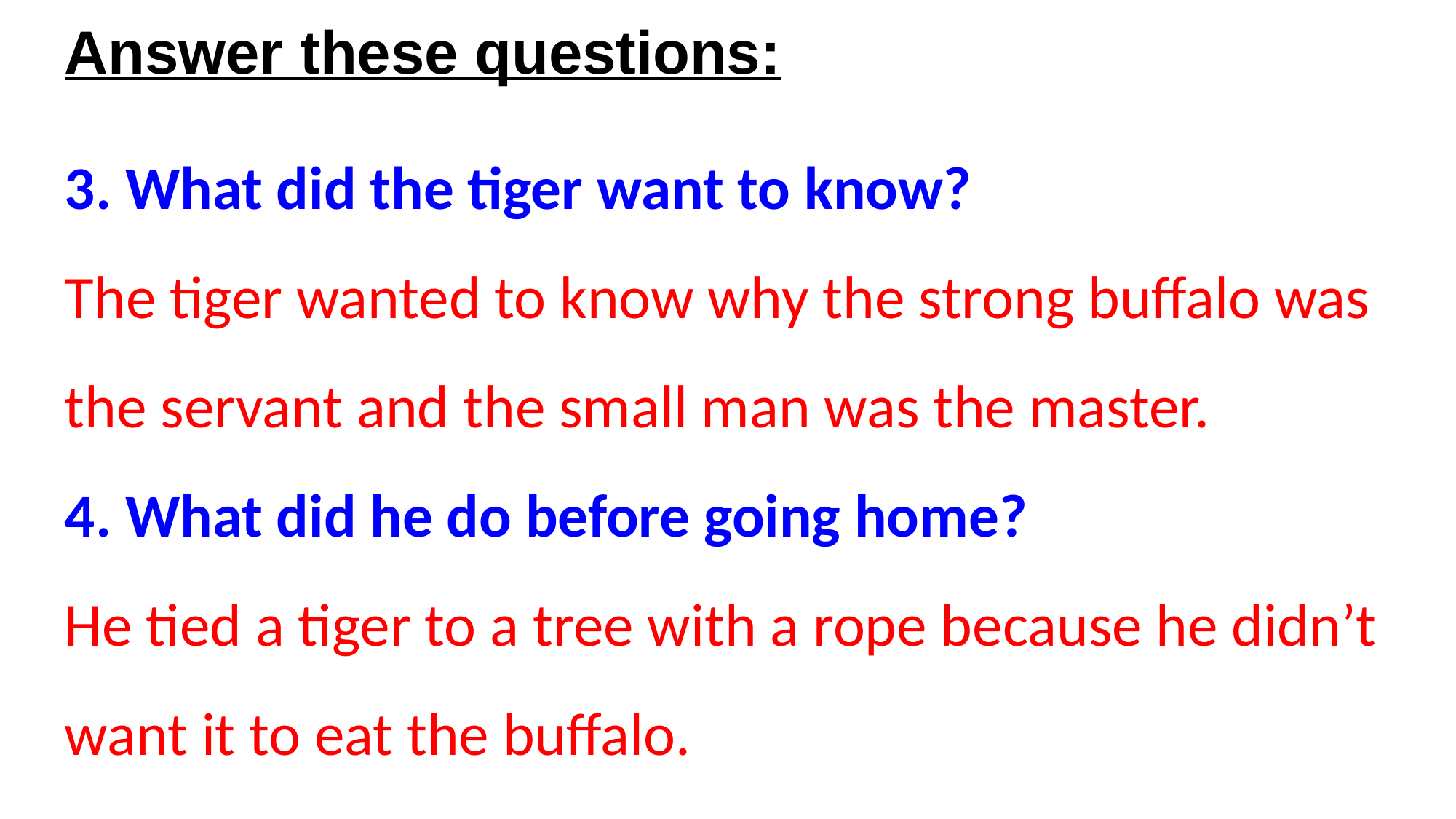

Answer these questions:
3. What did the tiger want to know?
The tiger wanted to know why the strong buffalo was the servant and the small man was the master.
4. What did he do before going home?
He tied a tiger to a tree with a rope because he didn’t want it to eat the buffalo.